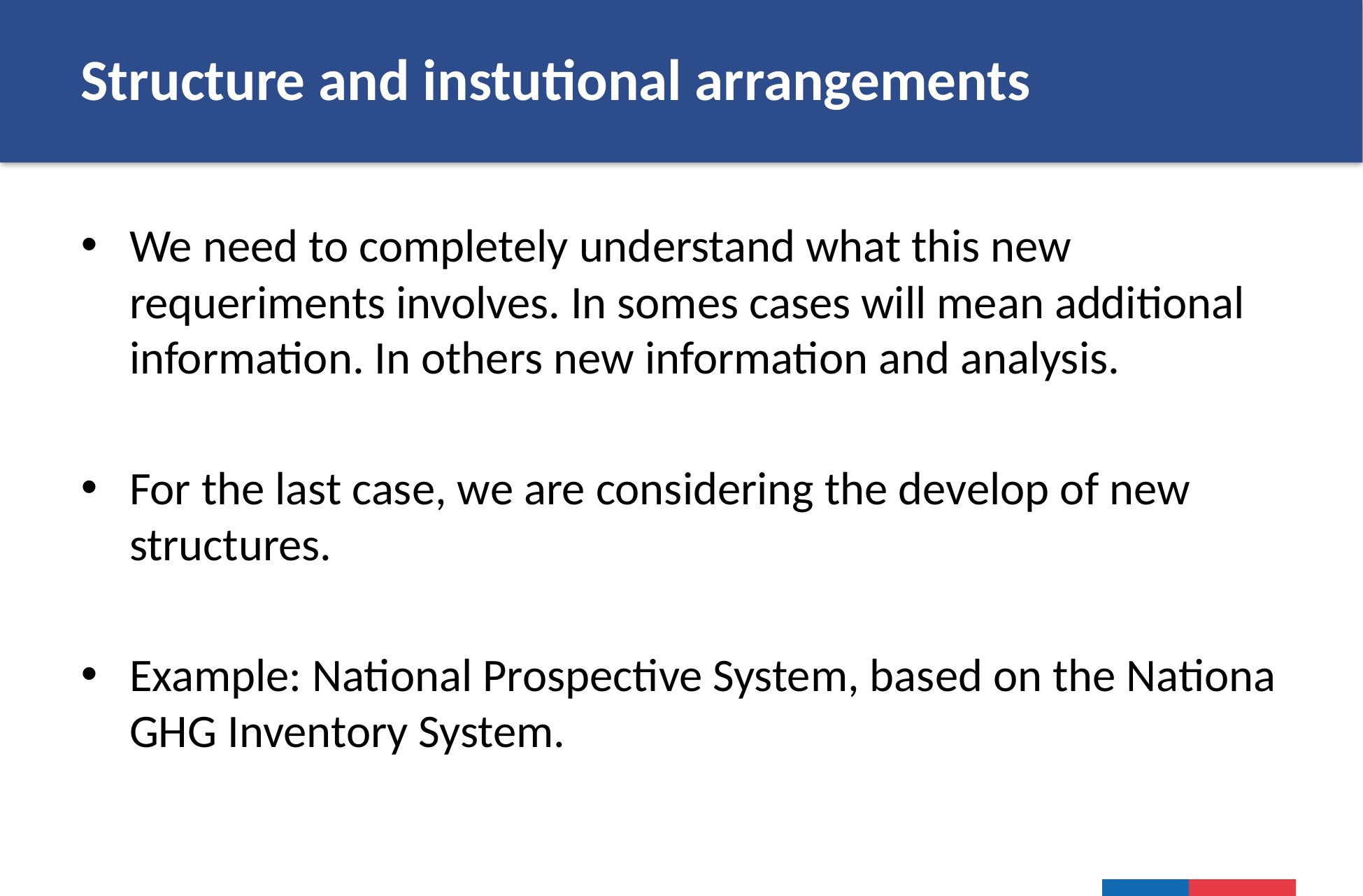

# Structure and instutional arrangements
We need to completely understand what this new requeriments involves. In somes cases will mean additional information. In others new information and analysis.

For the last case, we are considering the develop of new structures.

Example: National Prospective System, based on the Nationa GHG Inventory System.